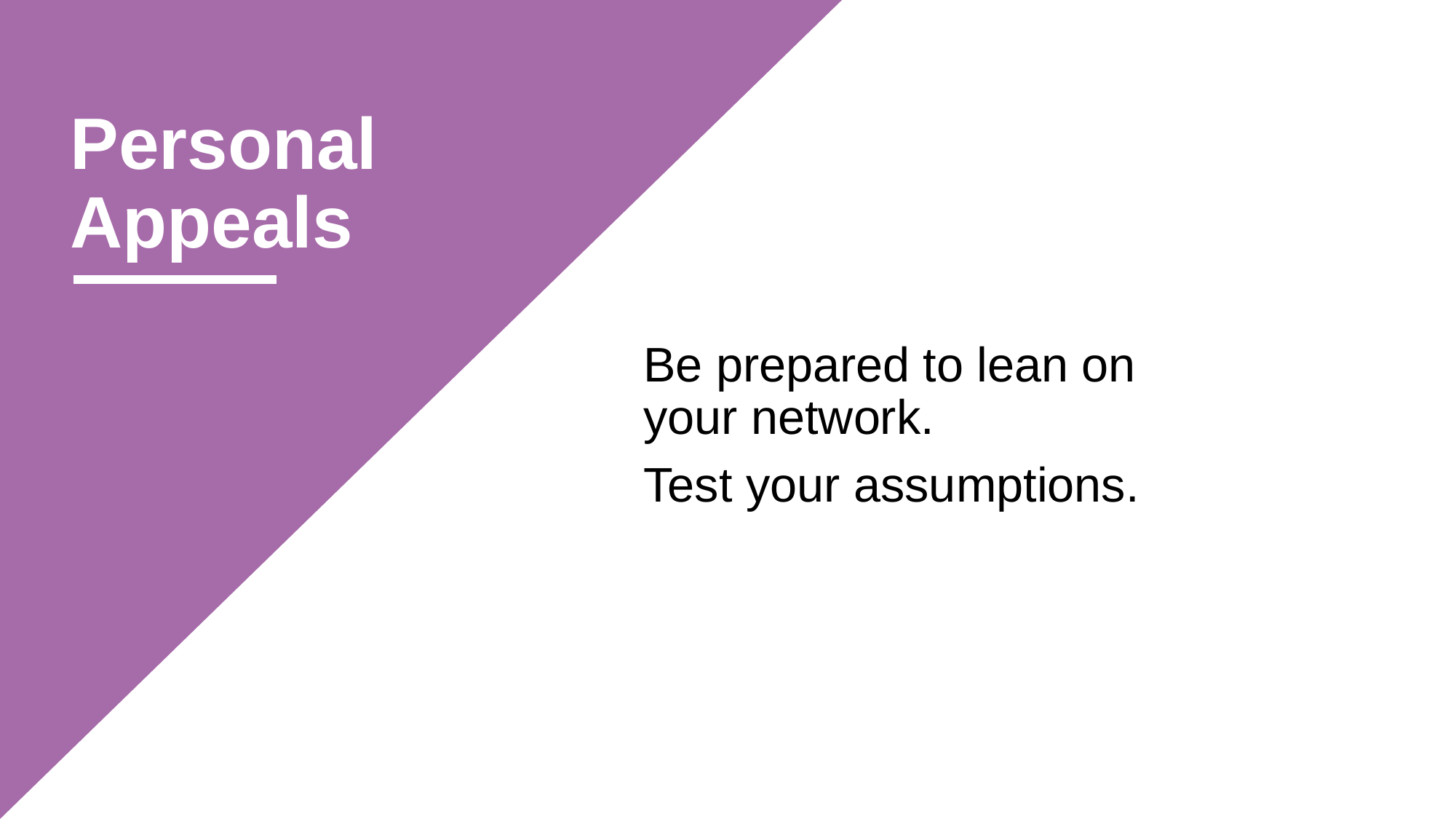

# Personal Appeals
Be prepared to lean on
your network.
Test your assumptions.